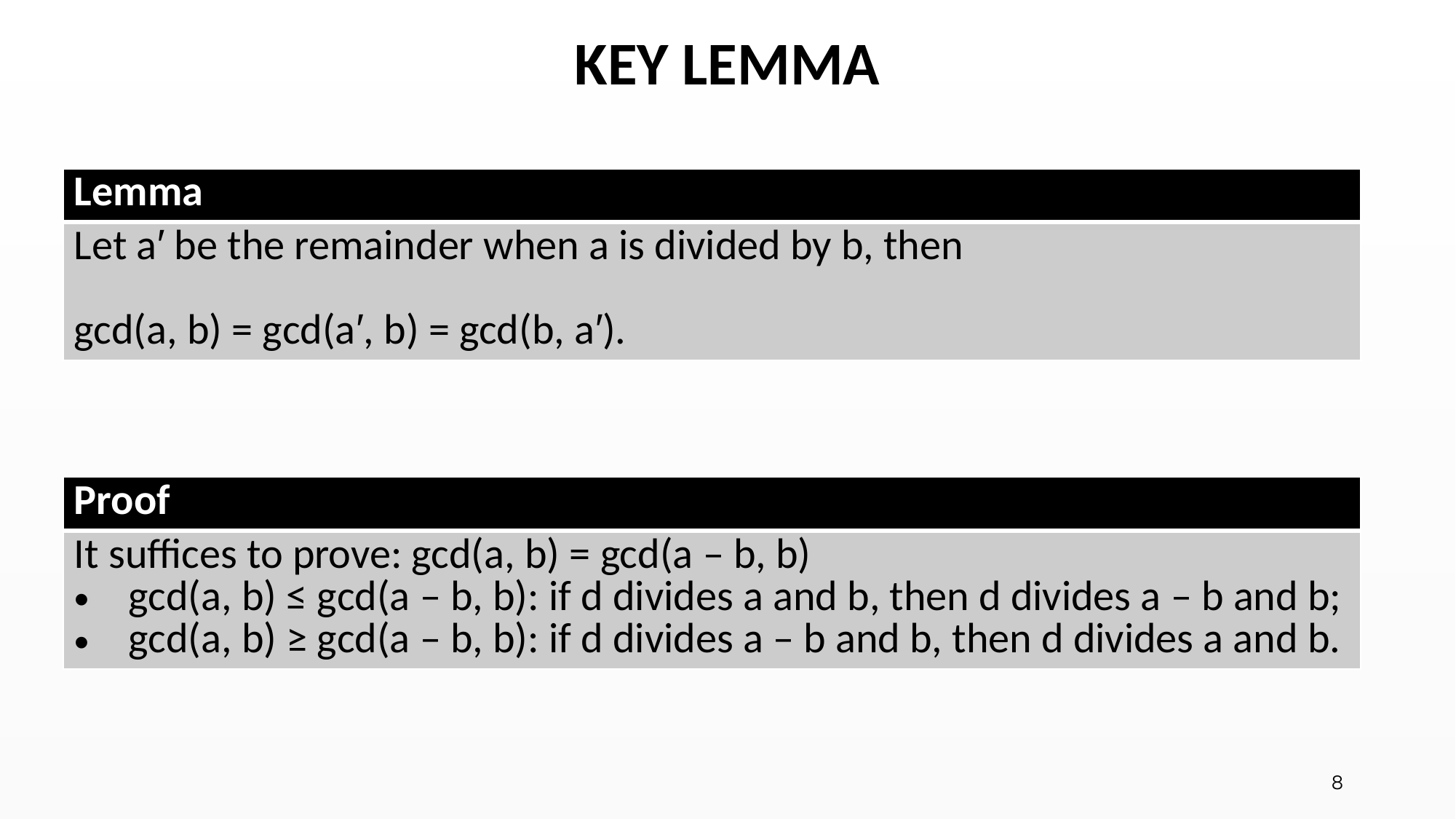

# KEY LEMMA
| Lemma |
| --- |
| Let a′ be the remainder when a is divided by b, then gcd(a, b) = gcd(a′, b) = gcd(b, a′). |
| Proof |
| --- |
| It suffices to prove: gcd(a, b) = gcd(a – b, b) gcd(a, b) ≤ gcd(a – b, b): if d divides a and b, then d divides a – b and b; gcd(a, b) ≥ gcd(a – b, b): if d divides a – b and b, then d divides a and b. |
8